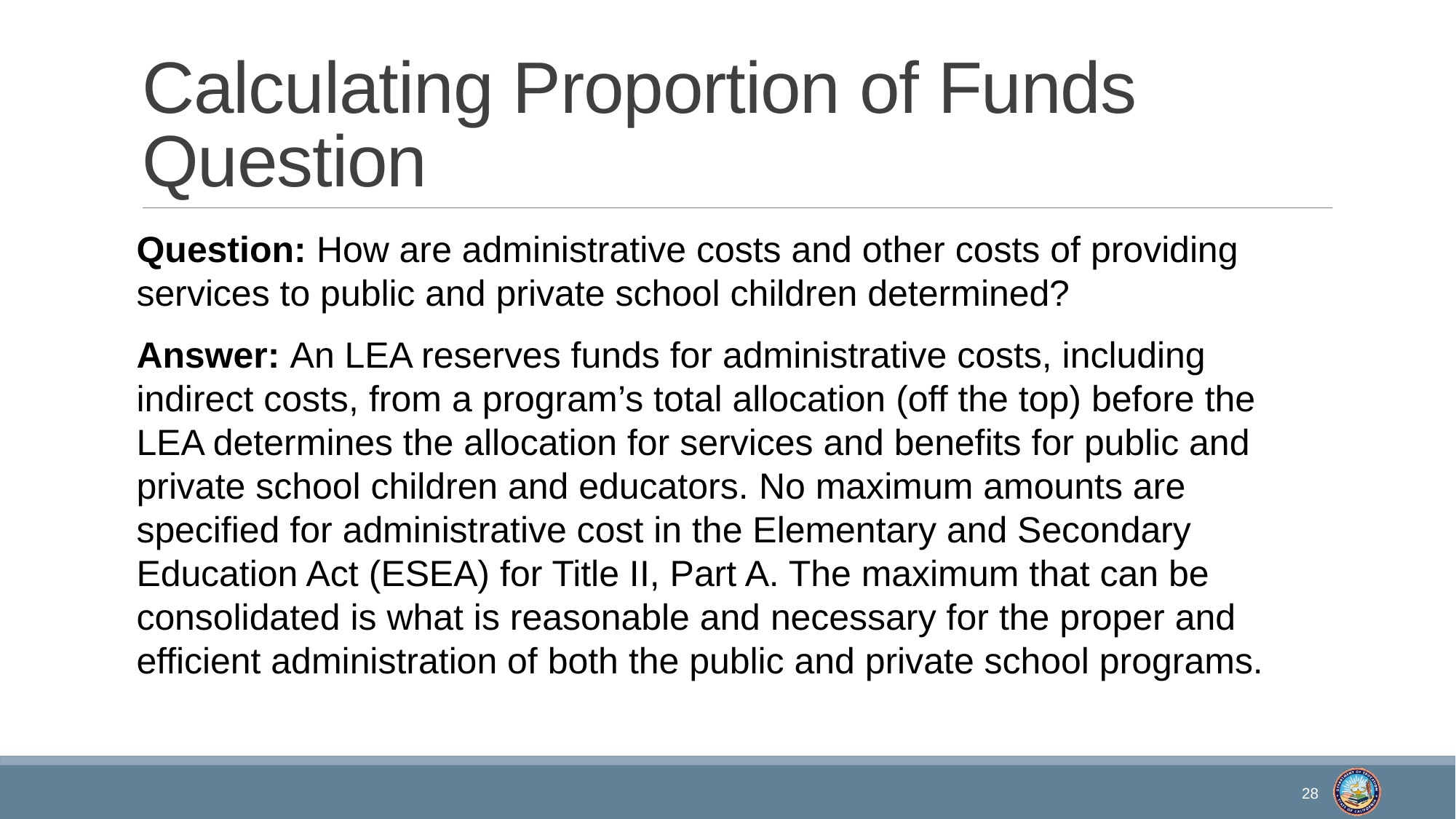

# Calculating Proportion of Funds Question
Question: How are administrative costs and other costs of providing services to public and private school children determined?
Answer: An LEA reserves funds for administrative costs, including indirect costs, from a program’s total allocation (off the top) before the LEA determines the allocation for services and benefits for public and private school children and educators. No maximum amounts are specified for administrative cost in the Elementary and Secondary Education Act (ESEA) for Title II, Part A. The maximum that can be consolidated is what is reasonable and necessary for the proper and efficient administration of both the public and private school programs.

28